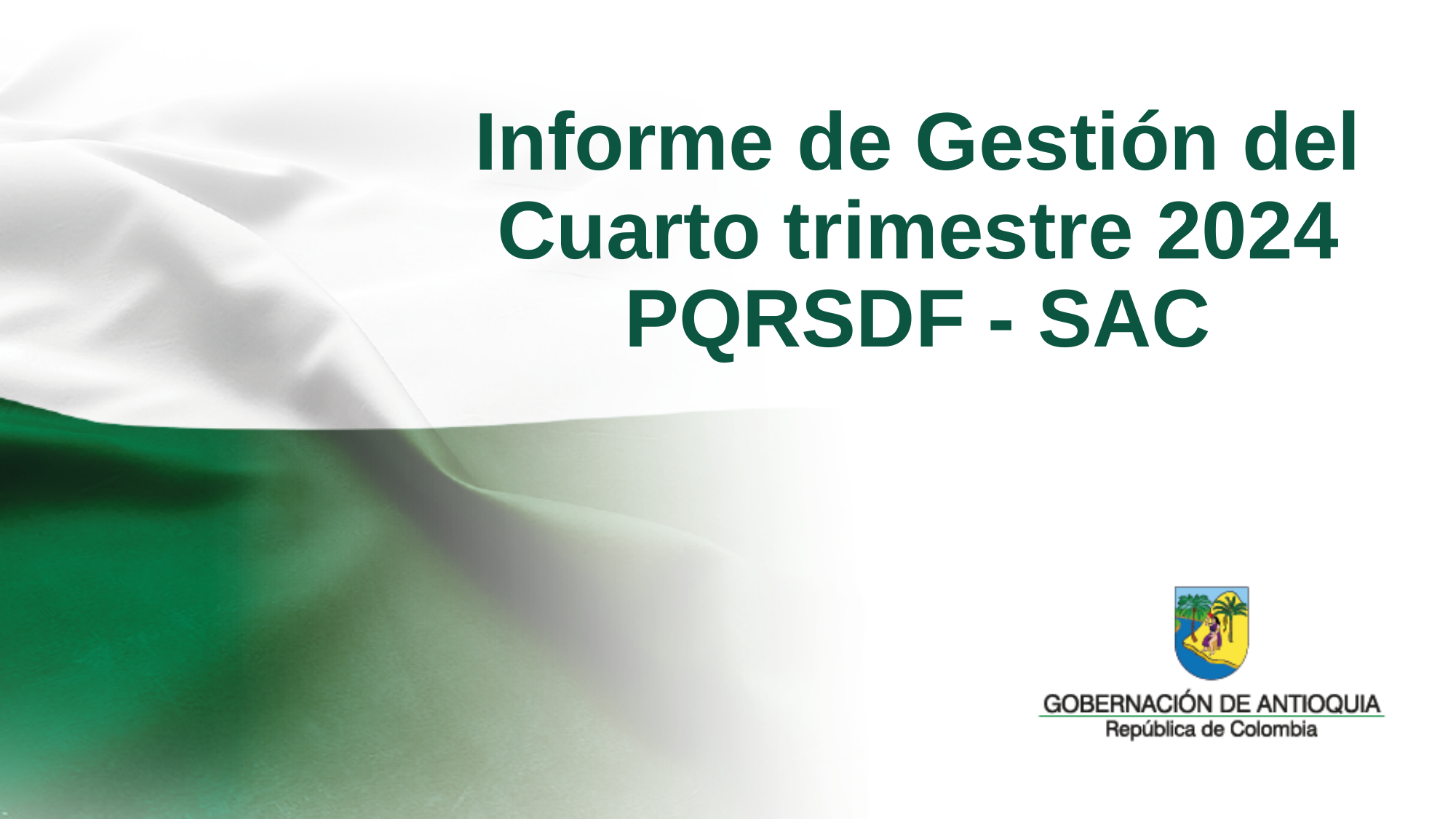

# Informe de Gestión del Cuarto trimestre 2024 PQRSDF - SAC